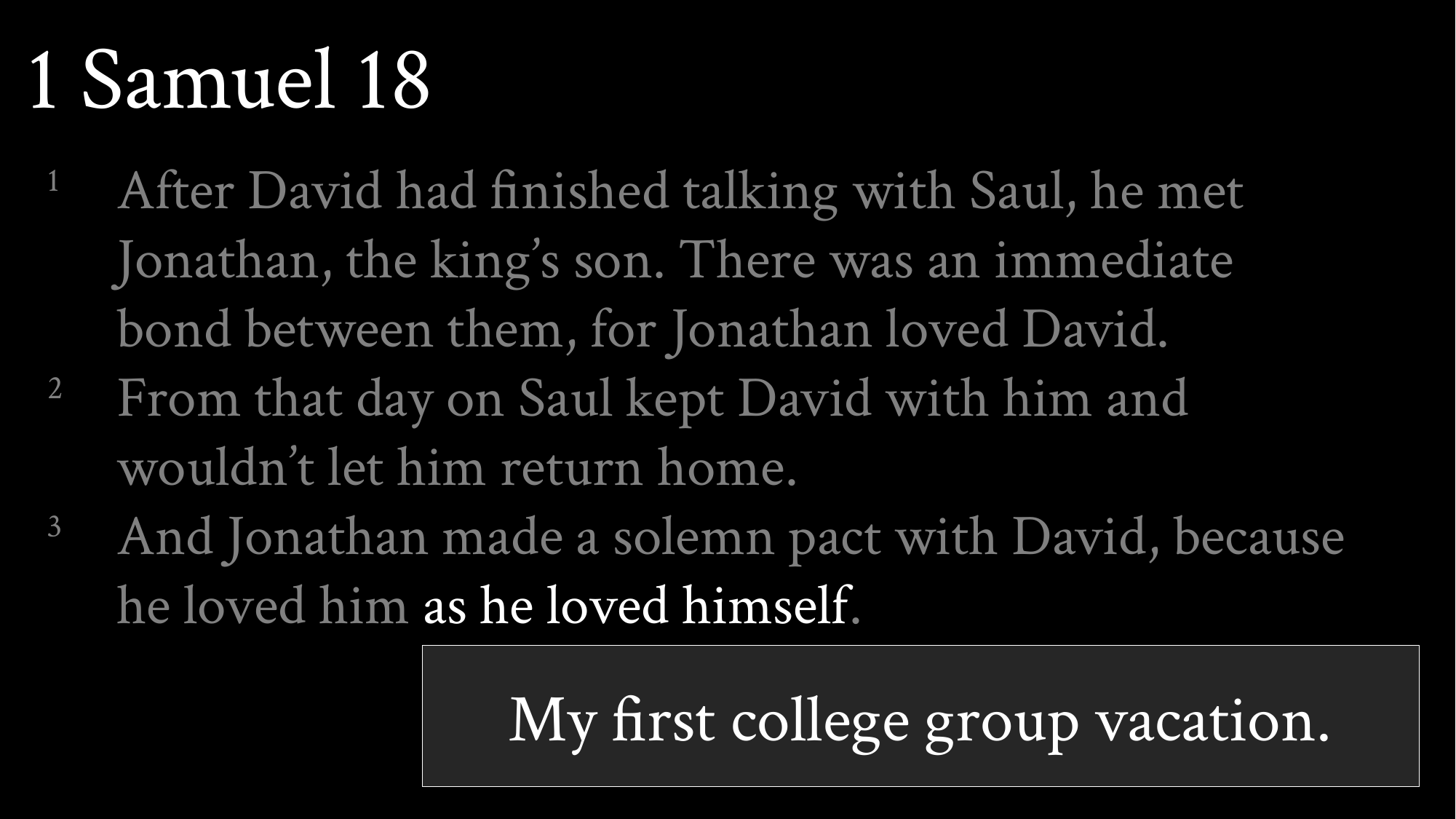

1 Samuel 18
1	After David had finished talking with Saul, he met Jonathan, the king’s son. There was an immediate bond between them, for Jonathan loved David.
2 	From that day on Saul kept David with him and wouldn’t let him return home.
3 	And Jonathan made a solemn pact with David, because he loved him as he loved himself.

My first college group vacation.